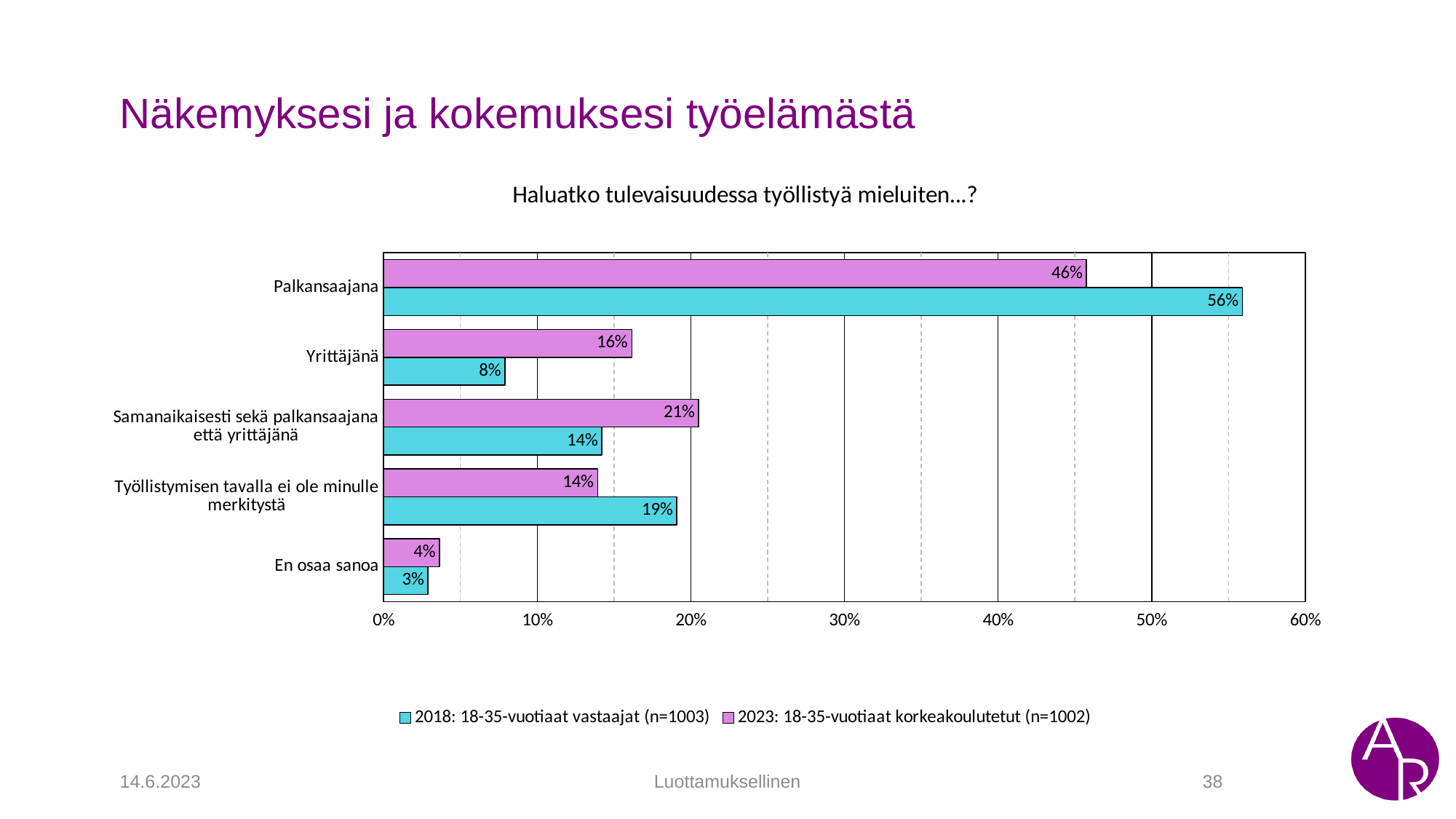

# Näkemyksesi ja kokemuksesi työelämästä

### Chart: Haluatko tulevaisuudessa työllistyä mieluiten...?

| Category | 2023: 18-35-vuotiaat korkeakoulutetut (n=1002) | 2018: 18-35-vuotiaat vastaajat (n=1003) |
|---|---|---|
| Palkansaajana | 0.4575757575757576 | 0.5591016980730983 |
| Yrittäjänä | 0.16161616161616163 | 0.07903381902961445 |
| Samanaikaisesti sekä palkansaajana että yrittäjänä | 0.20505050505050504 | 0.14213812238891313 |
| Työllistymisen tavalla ei ole minulle merkitystä | 0.1393939393939394 | 0.19090621384717377 |
| En osaa sanoa | 0.03636363636363636 | 0.028820146661200276 |
14.6.2023
Luottamuksellinen
38